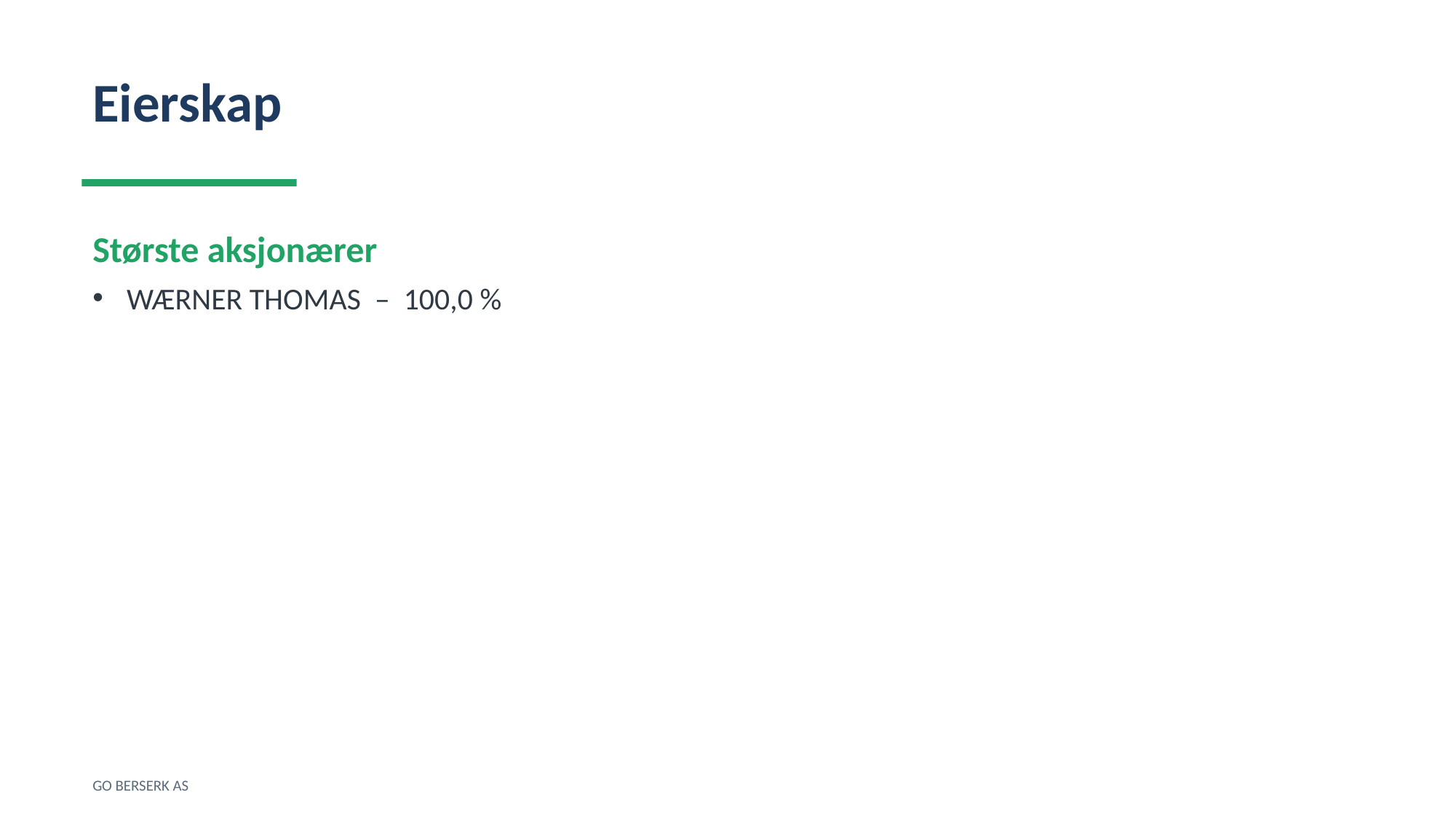

Eierskap

Største aksjonærer
WÆRNER THOMAS  –  100,0 %
GO BERSERK AS